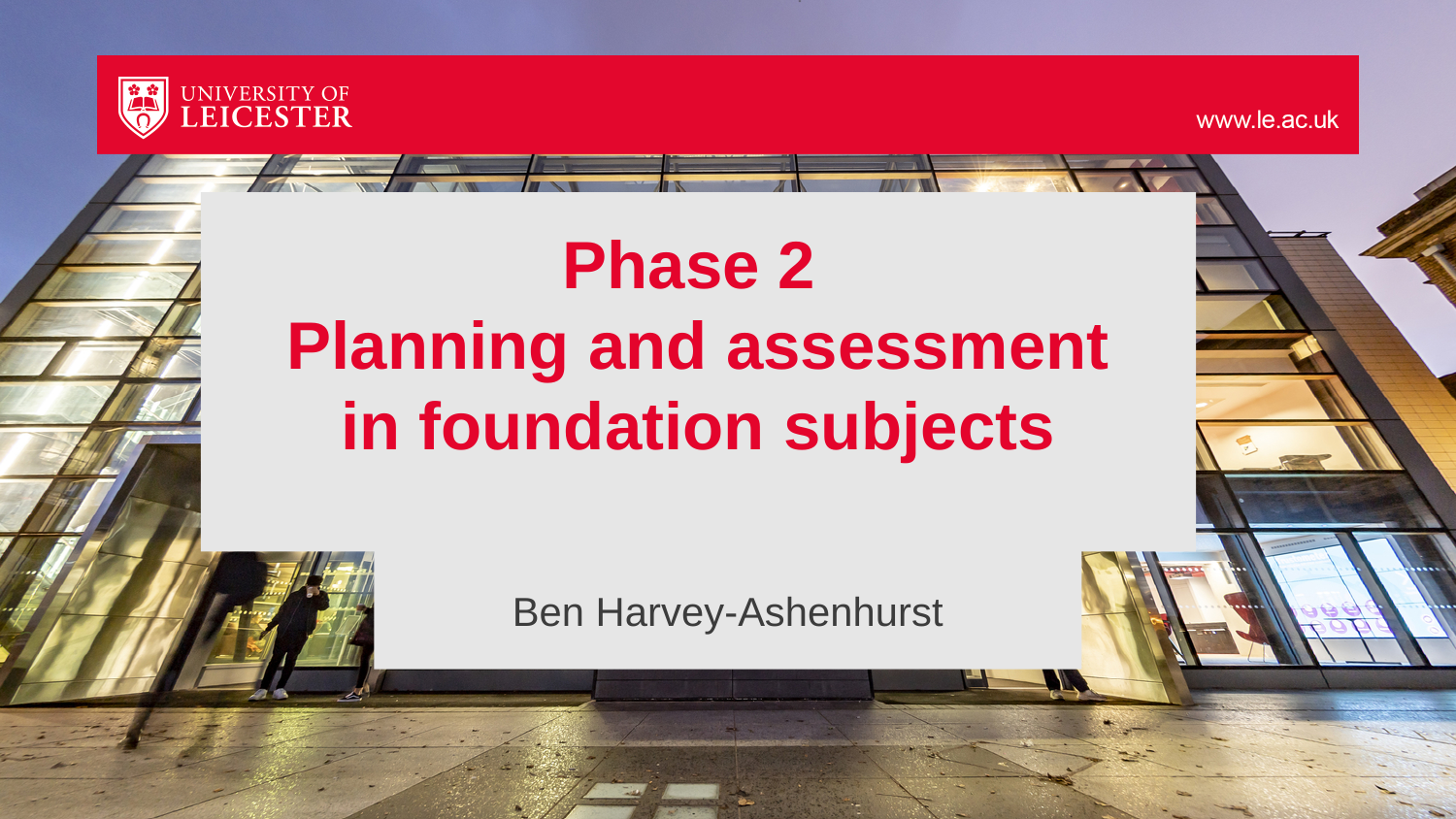

# Phase 2 Planning and assessment in foundation subjects
Ben Harvey-Ashenhurst